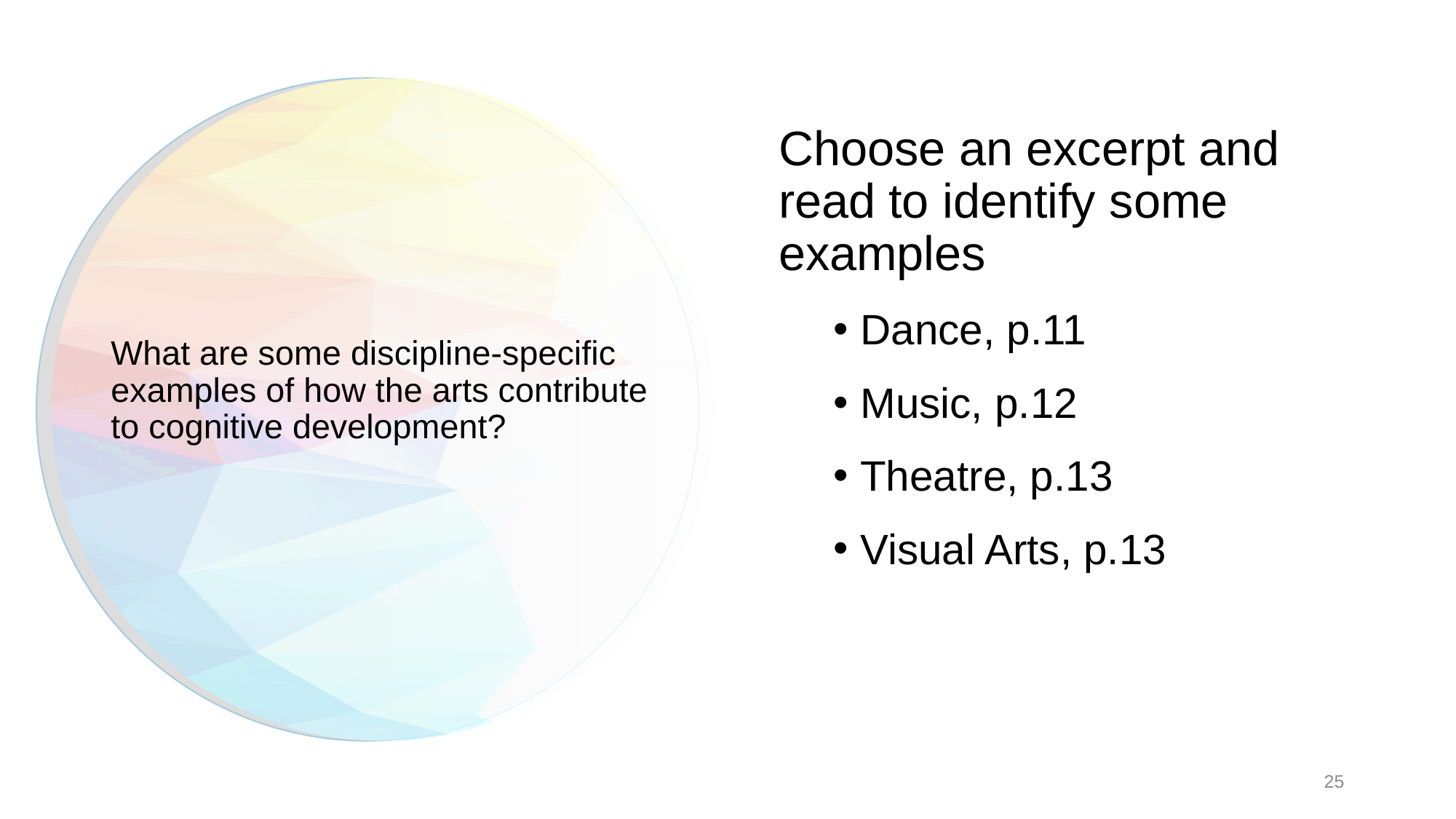

Choose an excerpt and read to identify some examples
Dance, p.11
Music, p.12
Theatre, p.13
Visual Arts, p.13
# What are some discipline-specific examples of how the arts contribute to cognitive development?
25